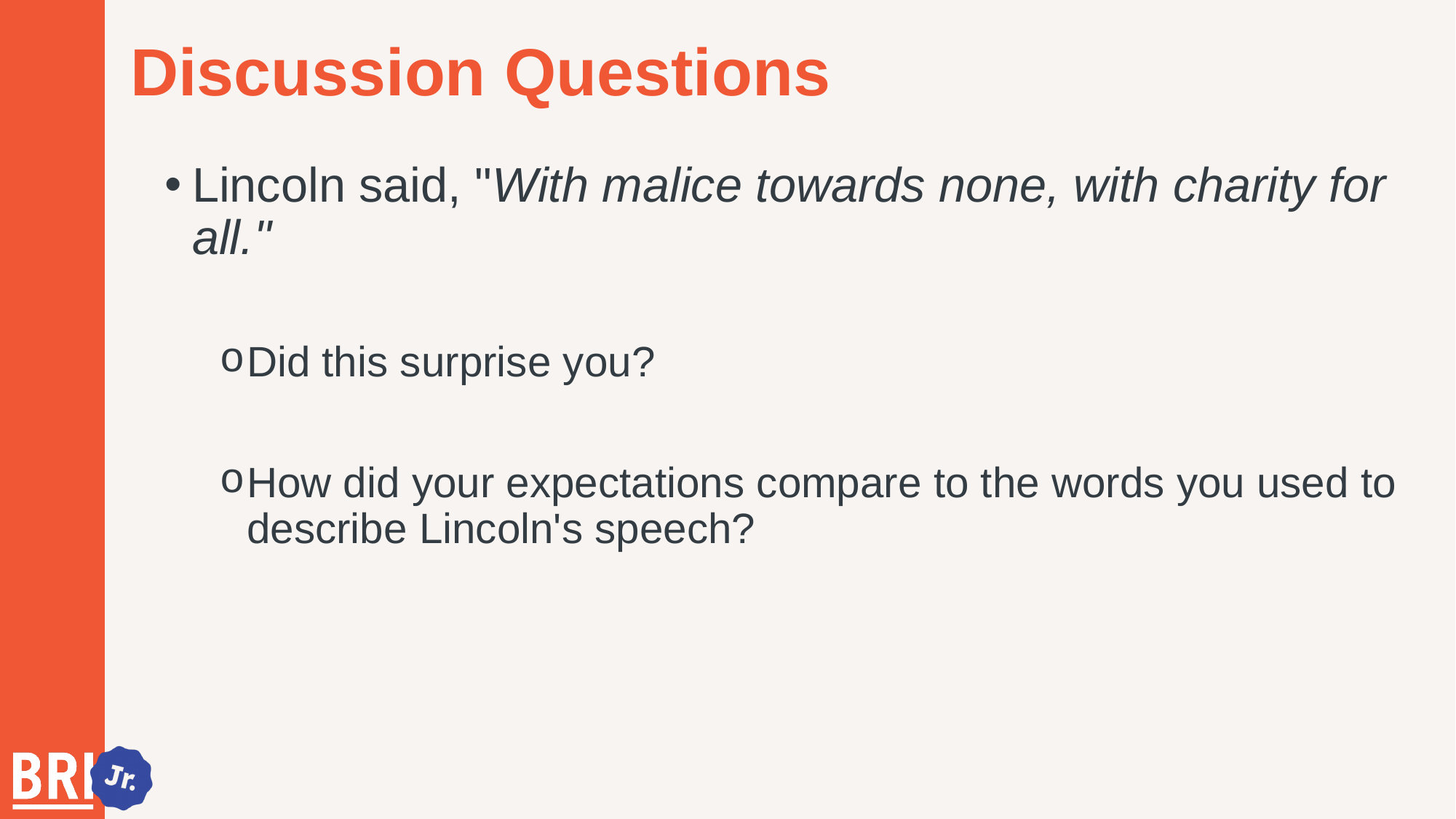

# Discussion Questions
Lincoln said, "With malice towards none, with charity for all."

Did this surprise you?

How did your expectations compare to the words you used to describe Lincoln's speech?